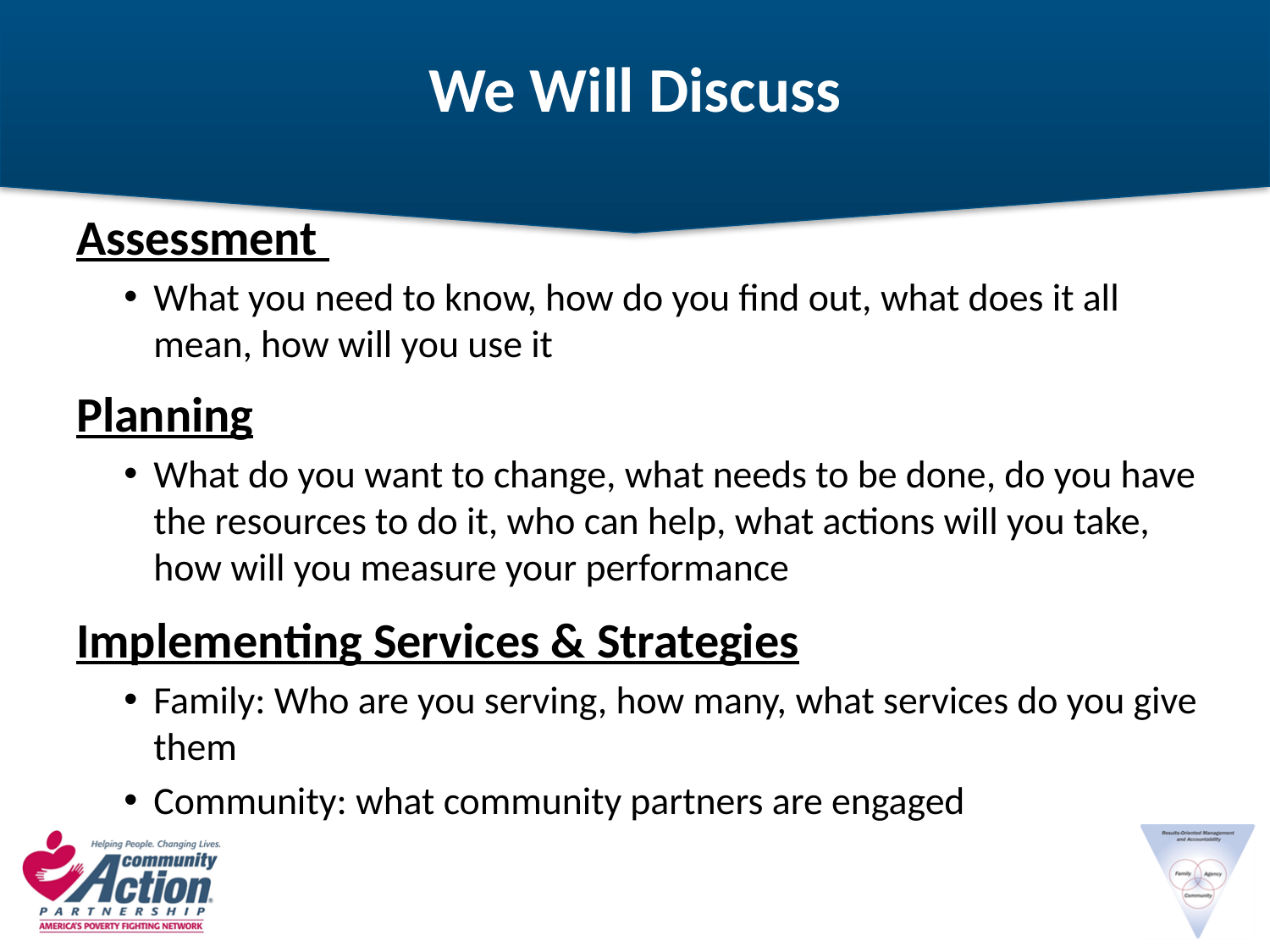

# We Will Discuss
Assessment
What you need to know, how do you find out, what does it all mean, how will you use it

Planning
What do you want to change, what needs to be done, do you have the resources to do it, who can help, what actions will you take, how will you measure your performance

Implementing Services & Strategies
Family: Who are you serving, how many, what services do you give them
Community: what community partners are engaged